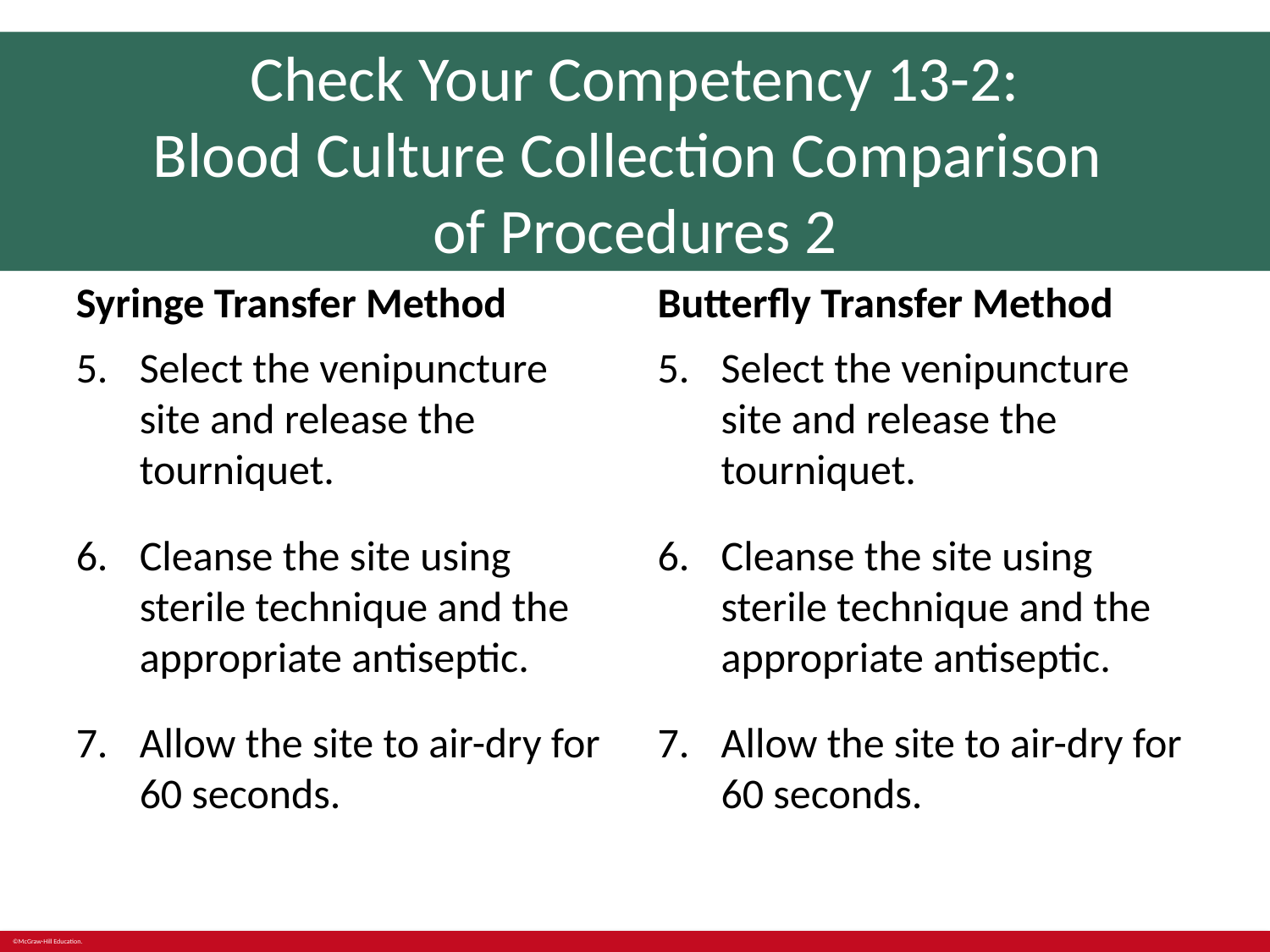

# Check Your Competency 13-2: Blood Culture Collection Comparison of Procedures 2
Syringe Transfer Method
Butterfly Transfer Method
Select the venipuncture site and release the tourniquet.
Cleanse the site using sterile technique and the appropriate antiseptic.
Allow the site to air-dry for 60 seconds.

Select the venipuncture site and release the tourniquet.
Cleanse the site using sterile technique and the appropriate antiseptic.
Allow the site to air-dry for 60 seconds.